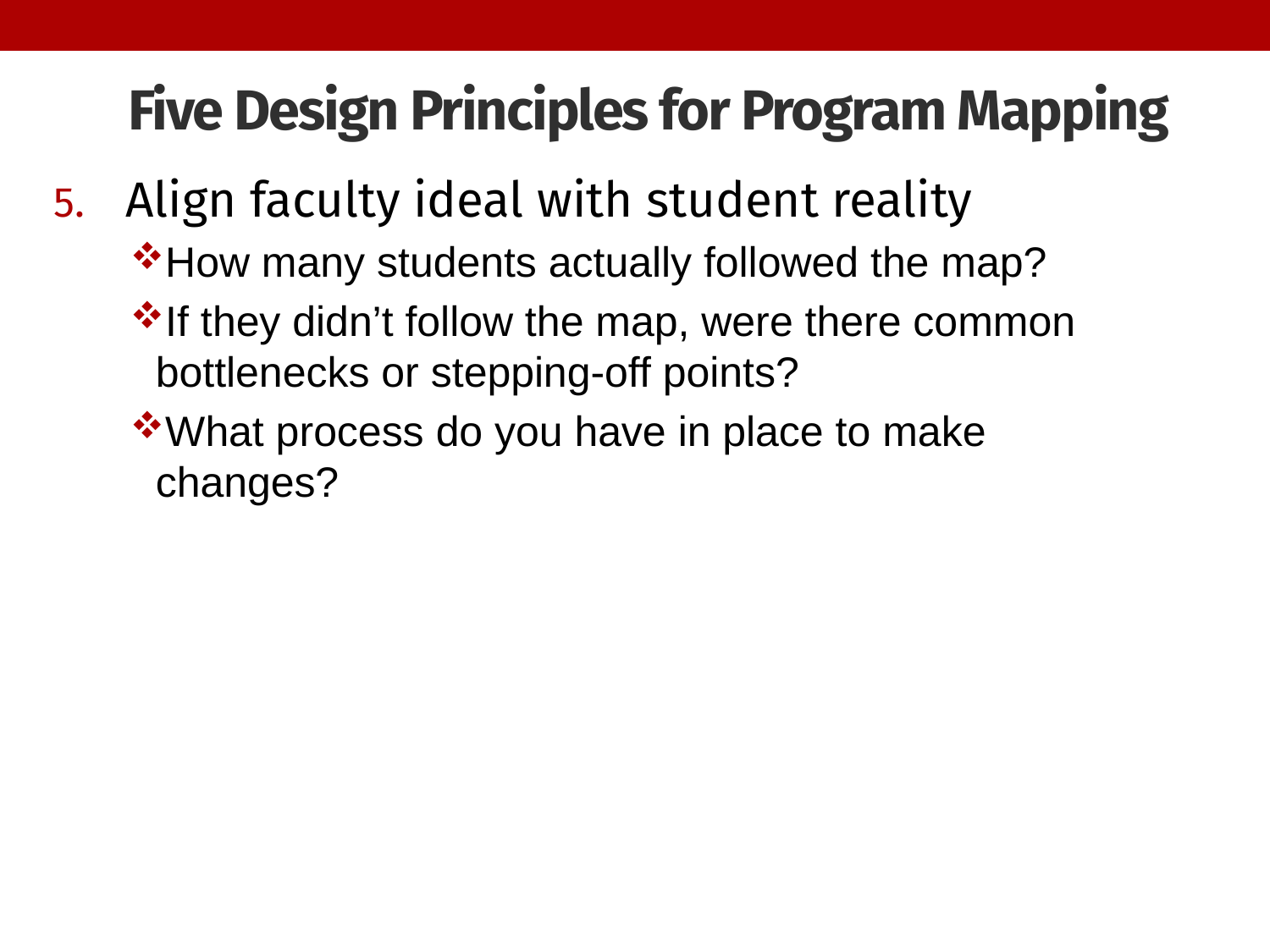

# Five Design Principles for Program Mapping
Align faculty ideal with student reality
How many students actually followed the map?
If they didn’t follow the map, were there common bottlenecks or stepping-off points?
What process do you have in place to make changes?